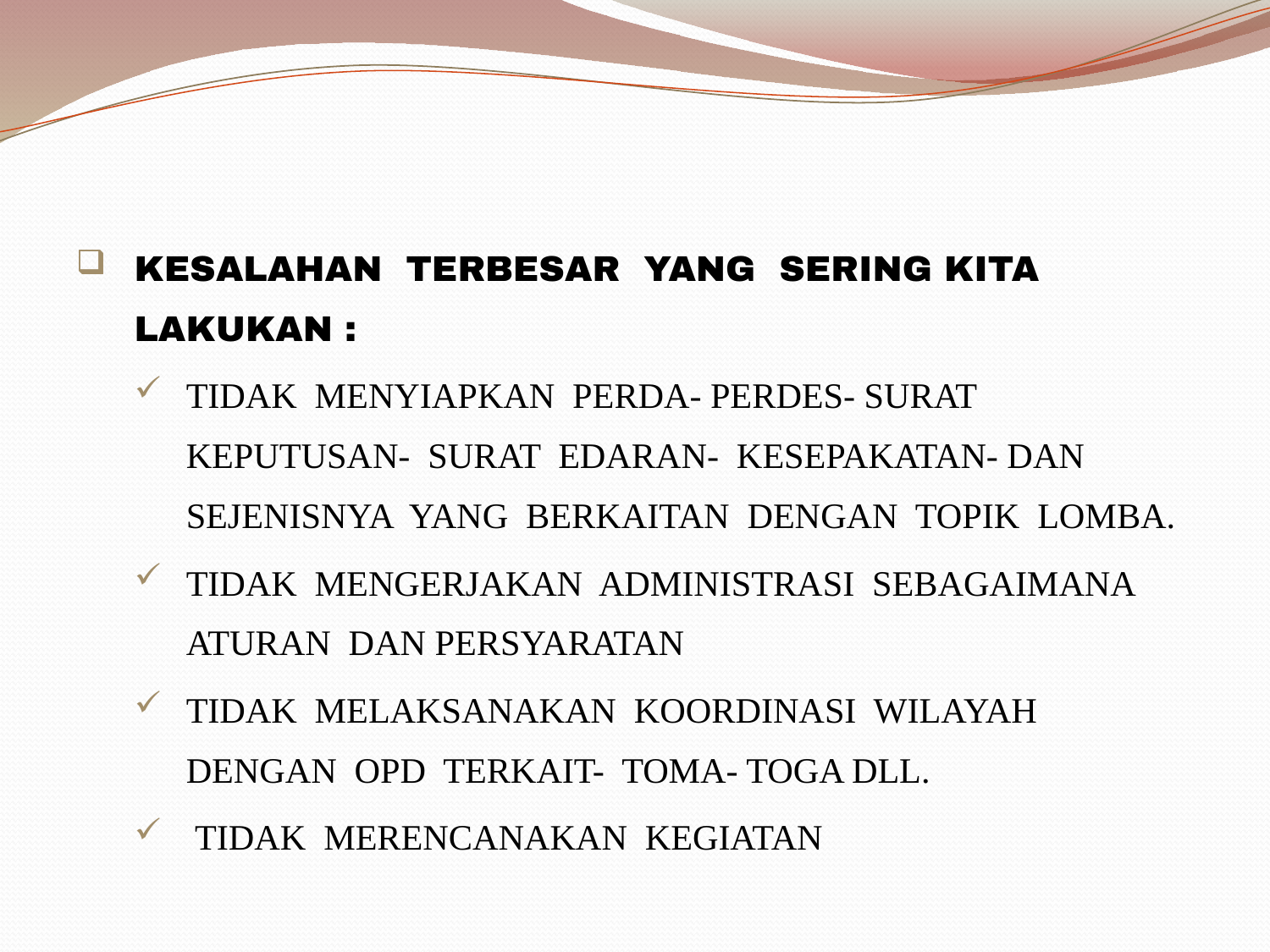

KESALAHAN  TERBESAR  YANG  SERING KITA  LAKUKAN :
TIDAK  MENYIAPKAN  PERDA- PERDES- SURAT  KEPUTUSAN-  SURAT  EDARAN-  KESEPAKATAN- DAN  SEJENISNYA  YANG  BERKAITAN  DENGAN  TOPIK  LOMBA.
TIDAK  MENGERJAKAN  ADMINISTRASI  SEBAGAIMANA  ATURAN  DAN PERSYARATAN
TIDAK  MELAKSANAKAN  KOORDINASI  WILAYAH  DENGAN  OPD  TERKAIT-  TOMA- TOGA DLL.
 TIDAK  MERENCANAKAN  KEGIATAN